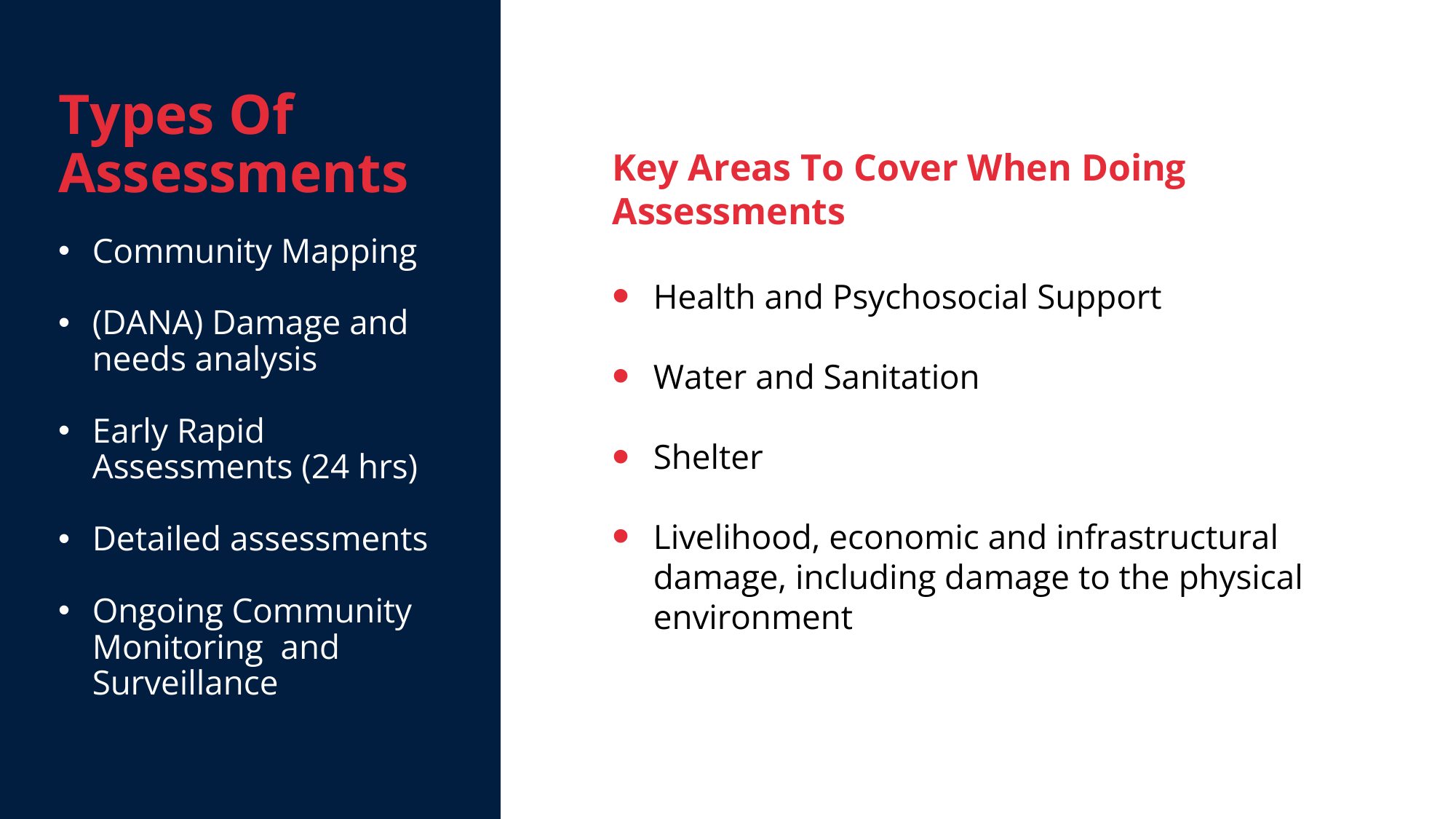

Types Of
Assessments

Community Mapping

(DANA) Damage and needs analysis

Early Rapid Assessments (24 hrs)

Detailed assessments

Ongoing Community Monitoring  and Surveillance

Key Areas To Cover When Doing Assessments

Health and Psychosocial Support

Water and Sanitation

Shelter

Livelihood, economic and infrastructural damage, including damage to the physical environment